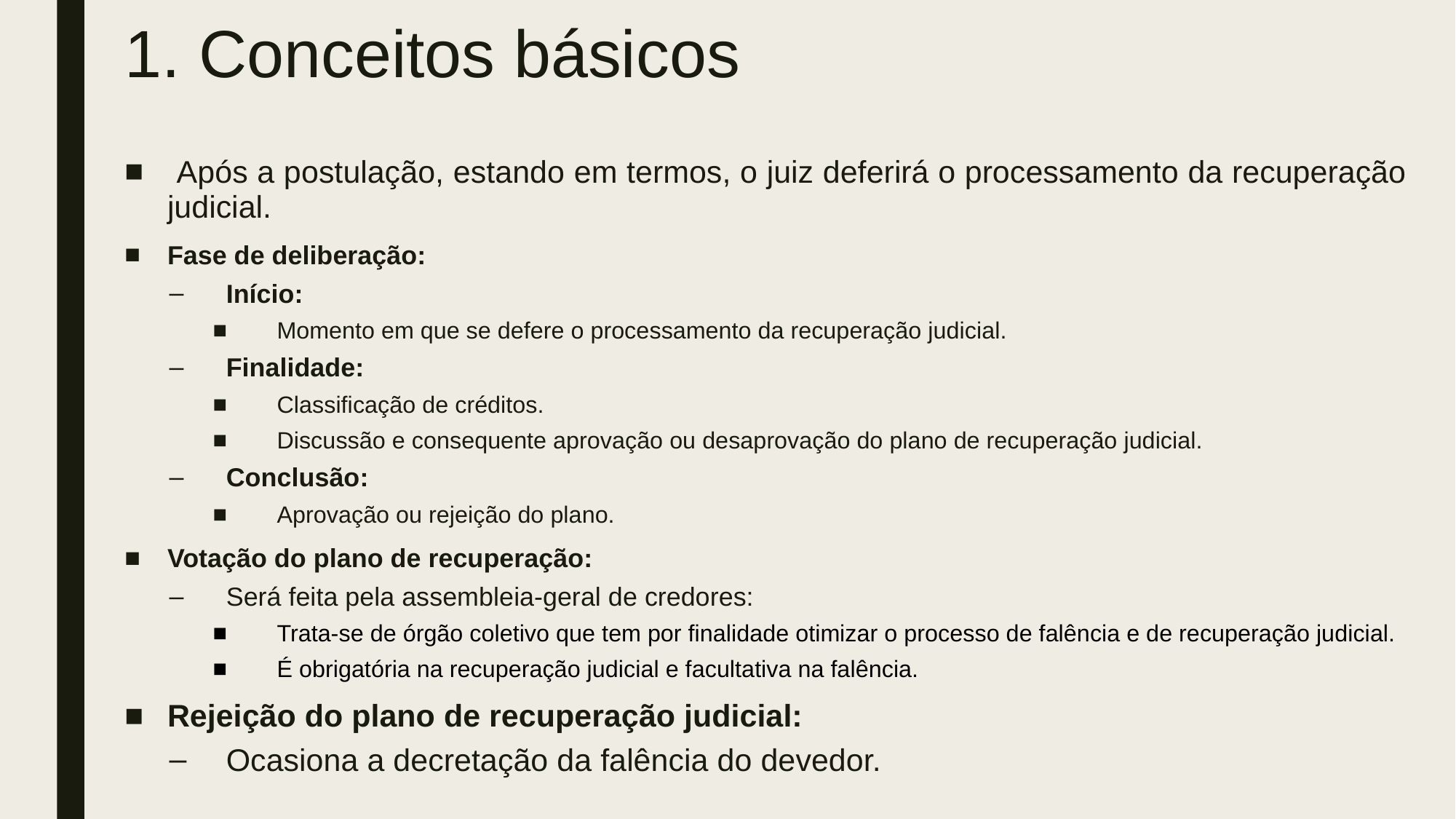

# 1. Conceitos básicos
 Após a postulação, estando em termos, o juiz deferirá o processamento da recuperação judicial.
Fase de deliberação:
Início:
Momento em que se defere o processamento da recuperação judicial.
Finalidade:
Classificação de créditos.
Discussão e consequente aprovação ou desaprovação do plano de recuperação judicial.
Conclusão:
Aprovação ou rejeição do plano.
Votação do plano de recuperação:
Será feita pela assembleia-geral de credores:
Trata-se de órgão coletivo que tem por finalidade otimizar o processo de falência e de recuperação judicial.
É obrigatória na recuperação judicial e facultativa na falência.
Rejeição do plano de recuperação judicial:
Ocasiona a decretação da falência do devedor.